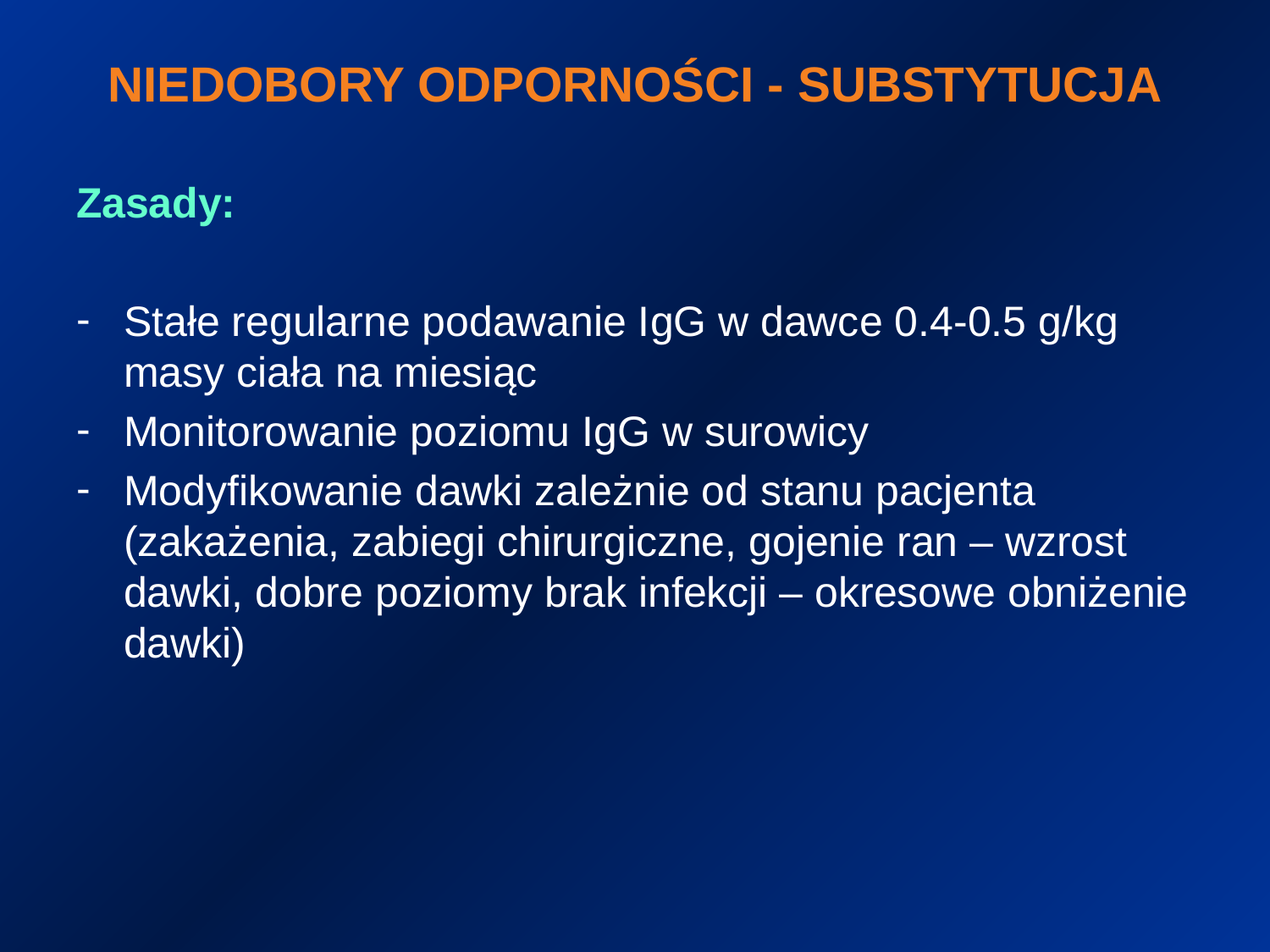

# NIEDOBORY ODPORNOŚCI - SUBSTYTUCJA
Zasady:

Stałe regularne podawanie IgG w dawce 0.4-0.5 g/kg masy ciała na miesiąc
Monitorowanie poziomu IgG w surowicy
Modyfikowanie dawki zależnie od stanu pacjenta (zakażenia, zabiegi chirurgiczne, gojenie ran – wzrost dawki, dobre poziomy brak infekcji – okresowe obniżenie dawki)